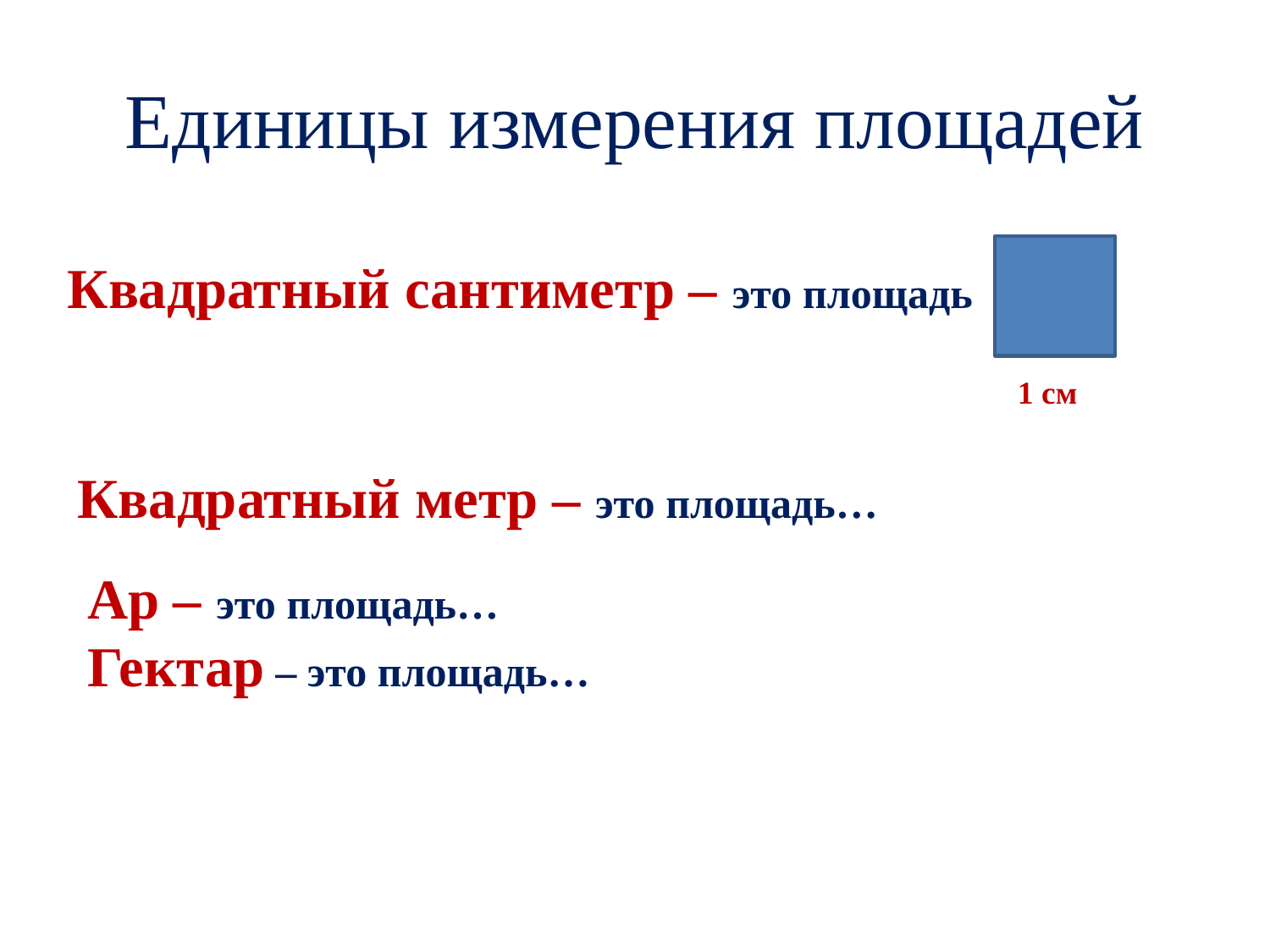

# Единицы измерения площадей

Квадратный сантиметр – это площадь
1 см
Квадратный метр – это площадь…
Ар – это площадь…
Гектар – это площадь…